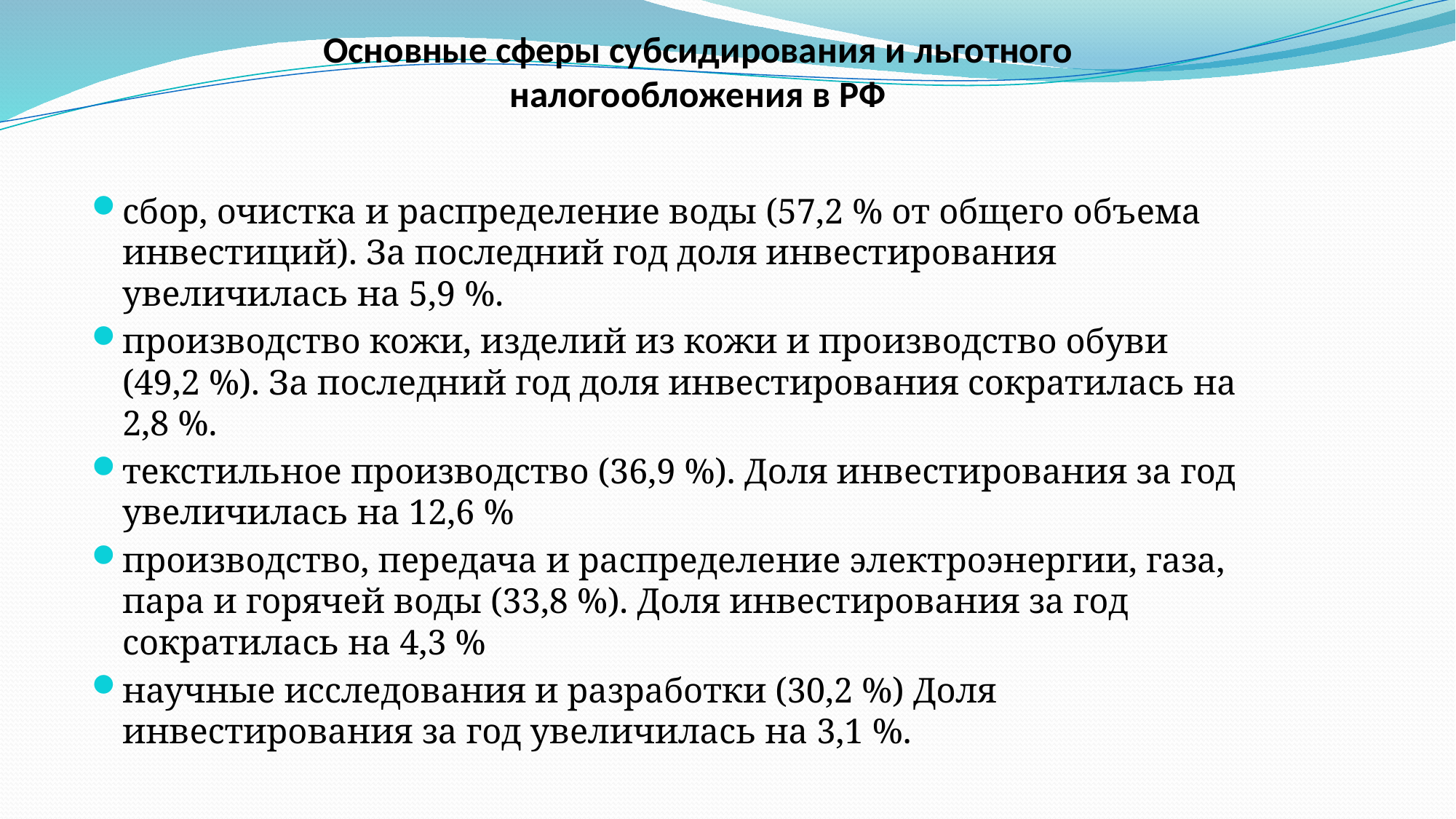

# Основные сферы субсидирования и льготного налогообложения в РФ
сбор, очистка и распределение воды (57,2 % от общего объема инвестиций). За последний год доля инвестирования увеличилась на 5,9 %.
производство кожи, изделий из кожи и производство обуви (49,2 %). За последний год доля инвестирования сократилась на 2,8 %.
текстильное производство (36,9 %). Доля инвестирования за год увеличилась на 12,6 %
производство, передача и распределение электроэнергии, газа, пара и горячей воды (33,8 %). Доля инвестирования за год сократилась на 4,3 %
научные исследования и разработки (30,2 %) Доля инвестирования за год увеличилась на 3,1 %.